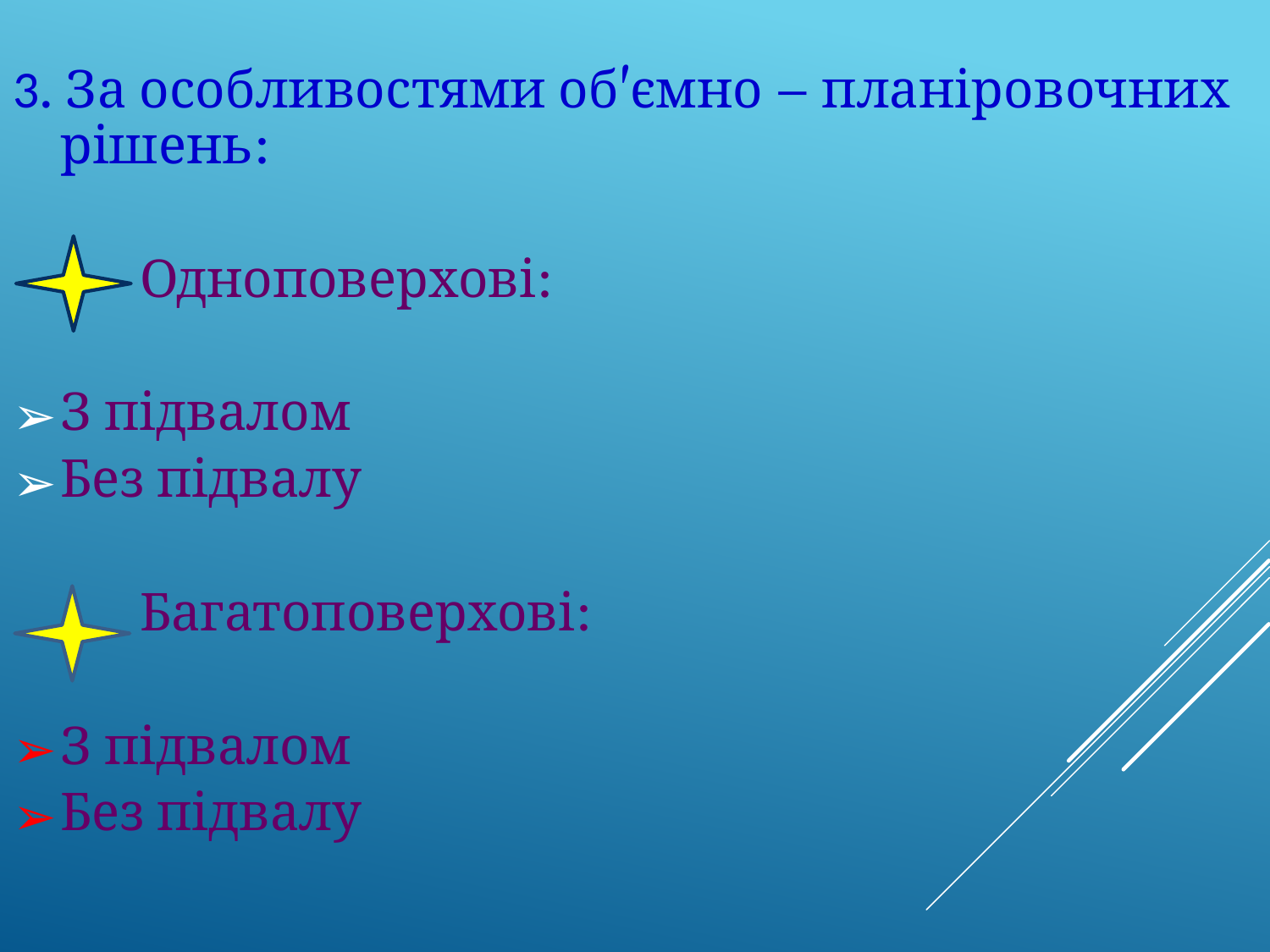

3. За особливостями об'ємно – планіровочних рішень:

	Одноповерхові:

З підвалом
Без підвалу

 	Багатоповерхові:

З підвалом
Без підвалу